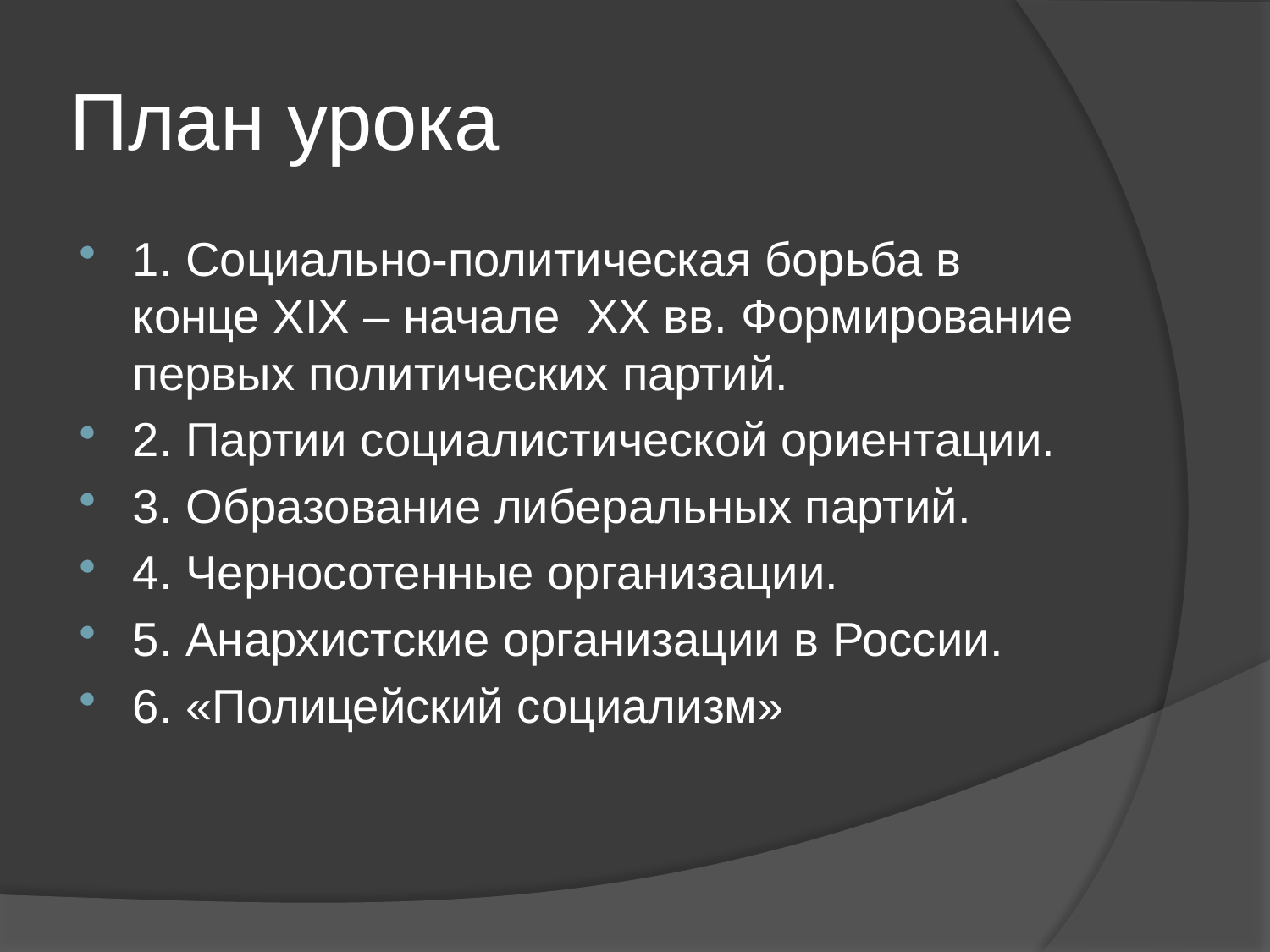

# План урока
1. Социально-политическая борьба в конце XIX – начале  XX вв. Формирование первых политических партий.
2. Партии социалистической ориентации.
3. Образование либеральных партий.
4. Черносотенные организации.
5. Анархистские организации в России.
6. «Полицейский социализм»